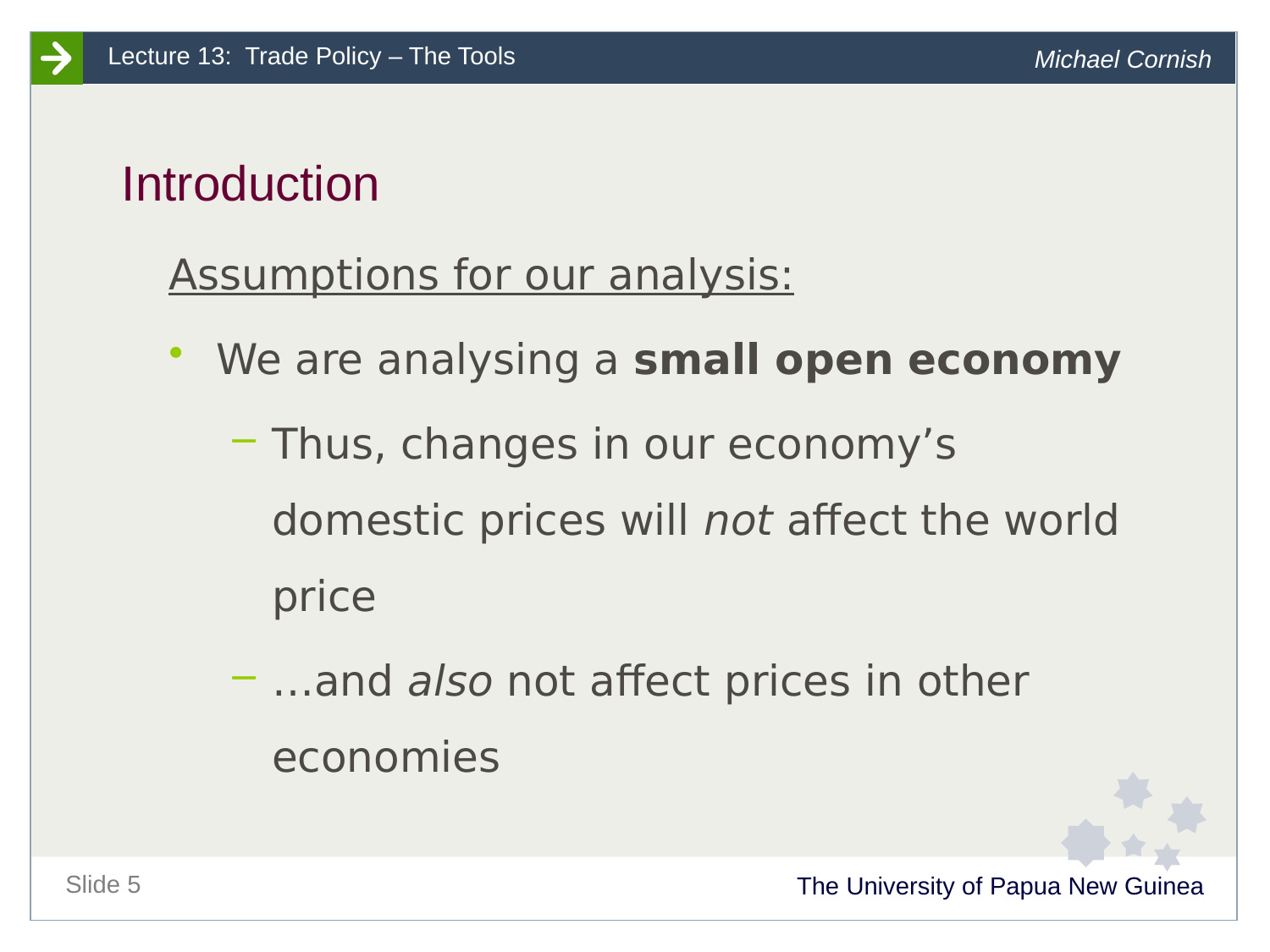

# Introduction
Assumptions for our analysis:
We are analysing a small open economy
Thus, changes in our economy’s domestic prices will not affect the world price
…and also not affect prices in other economies